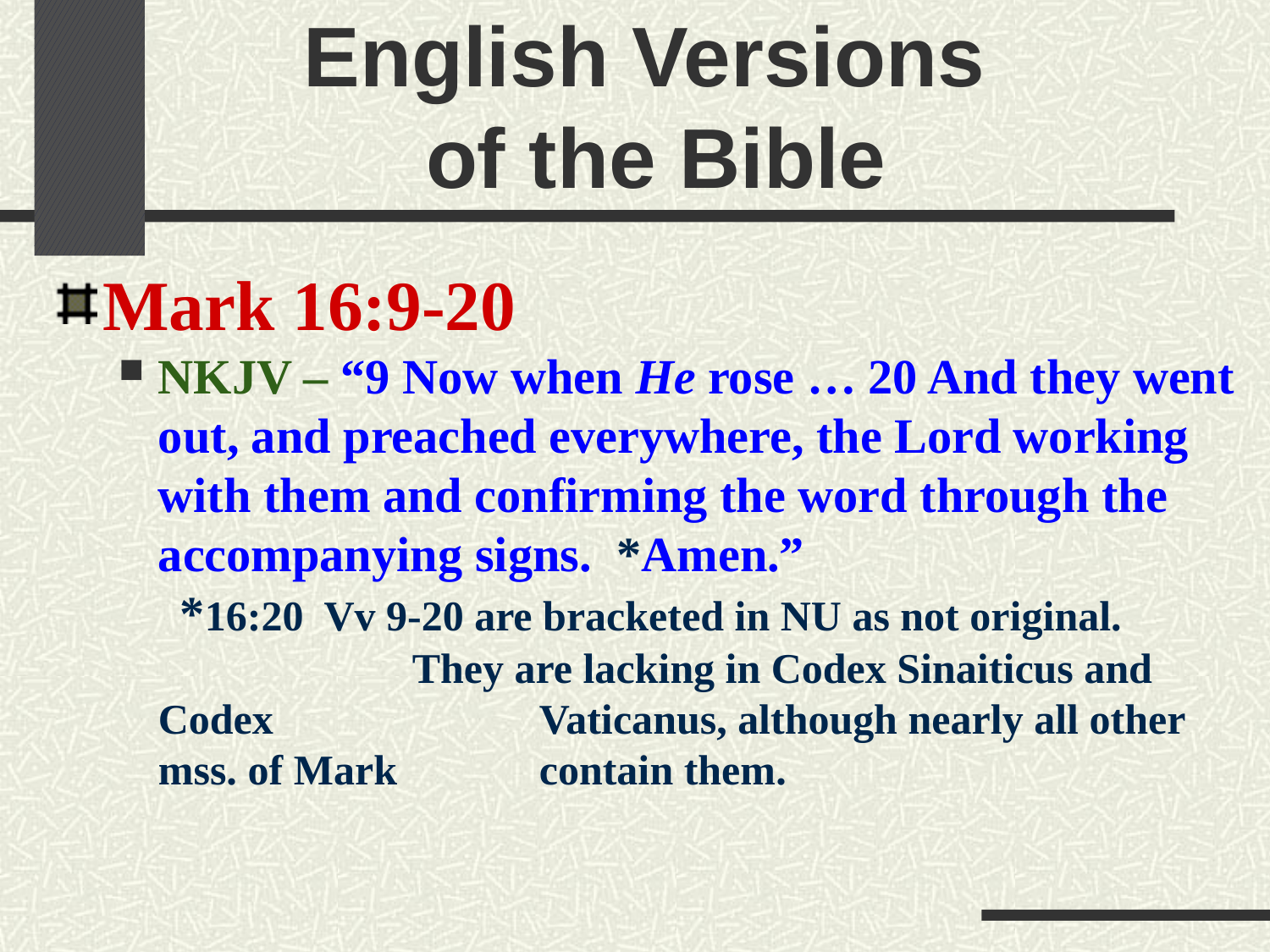

# English Versions of the Bible
Mark 16:9-20
NKJV – “9 Now when He rose … 20 And they went out, and preached everywhere, the Lord working with them and confirming the word through the accompanying signs.  *Amen.”
     *16:20  Vv 9-20 are bracketed in NU as not original.
			They are lacking in Codex Sinaiticus and Codex 			Vaticanus, although nearly all other mss. of Mark 		contain them.